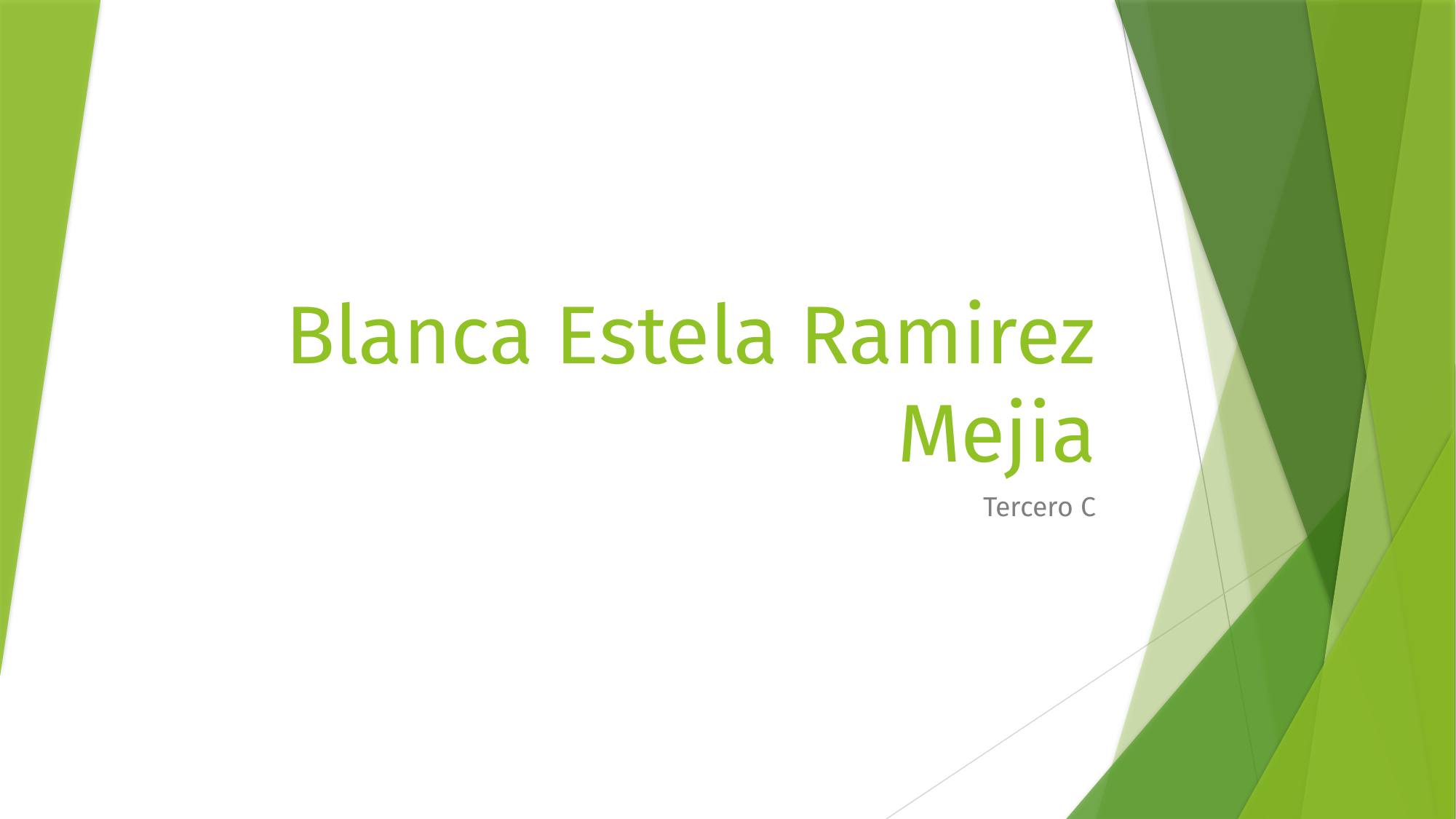

# Blanca Estela Ramirez Mejia
Tercero C